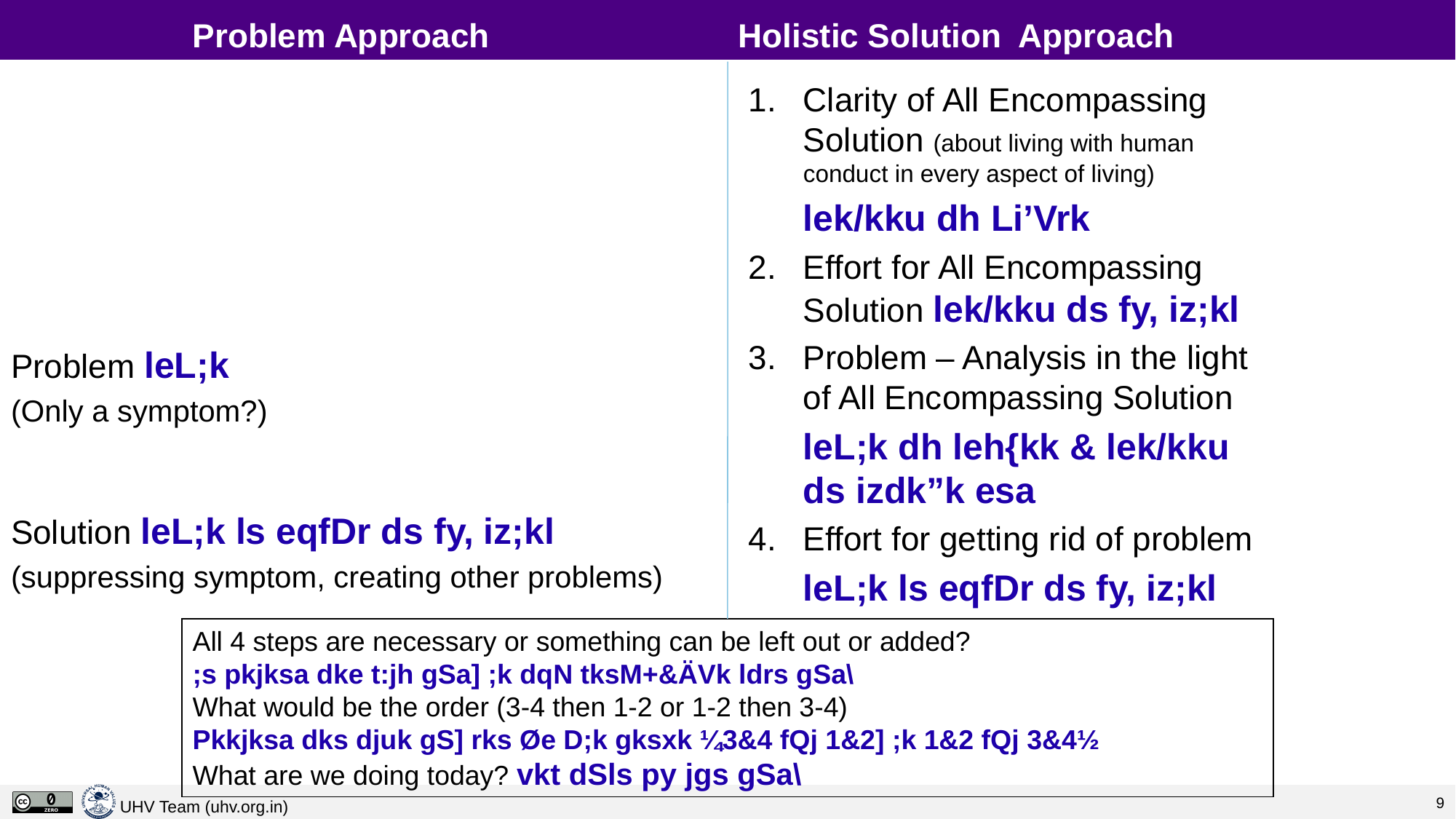

# Problem Approach 			Holistic Solution  Approach

Problem leL;k
(Only a symptom?)

Solution leL;k ls eqfDr ds fy, iz;kl
(suppressing symptom, creating other problems)

Clarity of All Encompassing Solution (about living with human conduct in every aspect of living)
	lek/kku dh Li’Vrk
2.	Effort for All Encompassing Solution lek/kku ds fy, iz;kl
3.	Problem – Analysis in the light of All Encompassing Solution
	leL;k dh leh{kk & lek/kku ds izdk”k esa
4.	Effort for getting rid of problem
	leL;k ls eqfDr ds fy, iz;kl
All 4 steps are necessary or something can be left out or added?
;s pkjksa dke t:jh gSa] ;k dqN tksM+&ÄVk ldrs gSa\
What would be the order (3-4 then 1-2 or 1-2 then 3-4)
Pkkjksa dks djuk gS] rks Øe D;k gksxk ¼3&4 fQj 1&2] ;k 1&2 fQj 3&4½
What are we doing today? vkt dSls py jgs gSa\